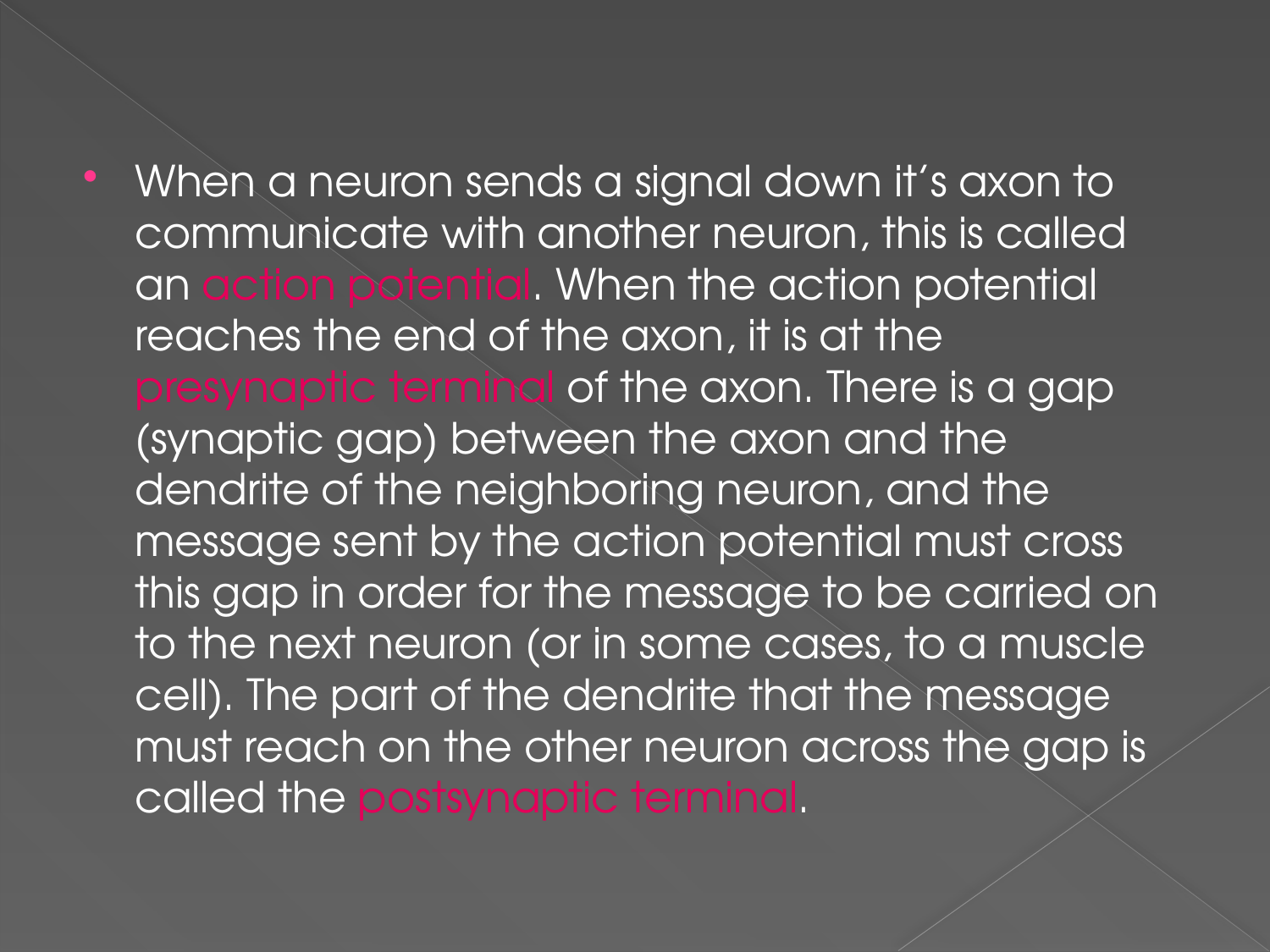

When a neuron sends a signal down it’s axon to communicate with another neuron, this is called an action potential. When the action potential reaches the end of the axon, it is at the presynaptic terminal of the axon. There is a gap (synaptic gap) between the axon and the dendrite of the neighboring neuron, and the message sent by the action potential must cross this gap in order for the message to be carried on to the next neuron (or in some cases, to a muscle cell). The part of the dendrite that the message must reach on the other neuron across the gap is called the postsynaptic terminal.